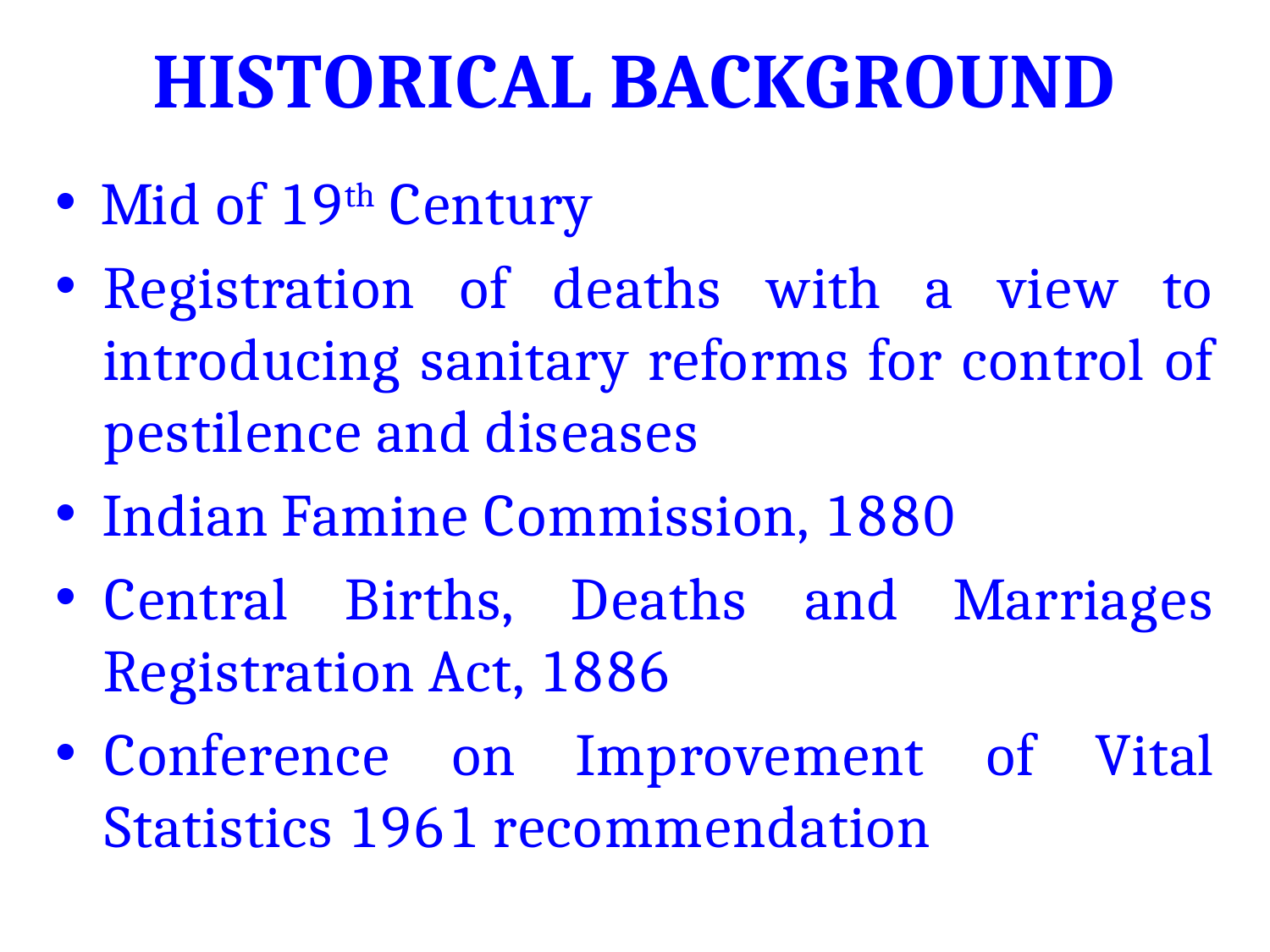

# HISTORICAL BACKGROUND
Mid of 19th Century
Registration of deaths with a view to introducing sanitary reforms for control of pestilence and diseases
Indian Famine Commission, 1880
Central Births, Deaths and Marriages Registration Act, 1886
Conference on Improvement of Vital Statistics 1961 recommendation